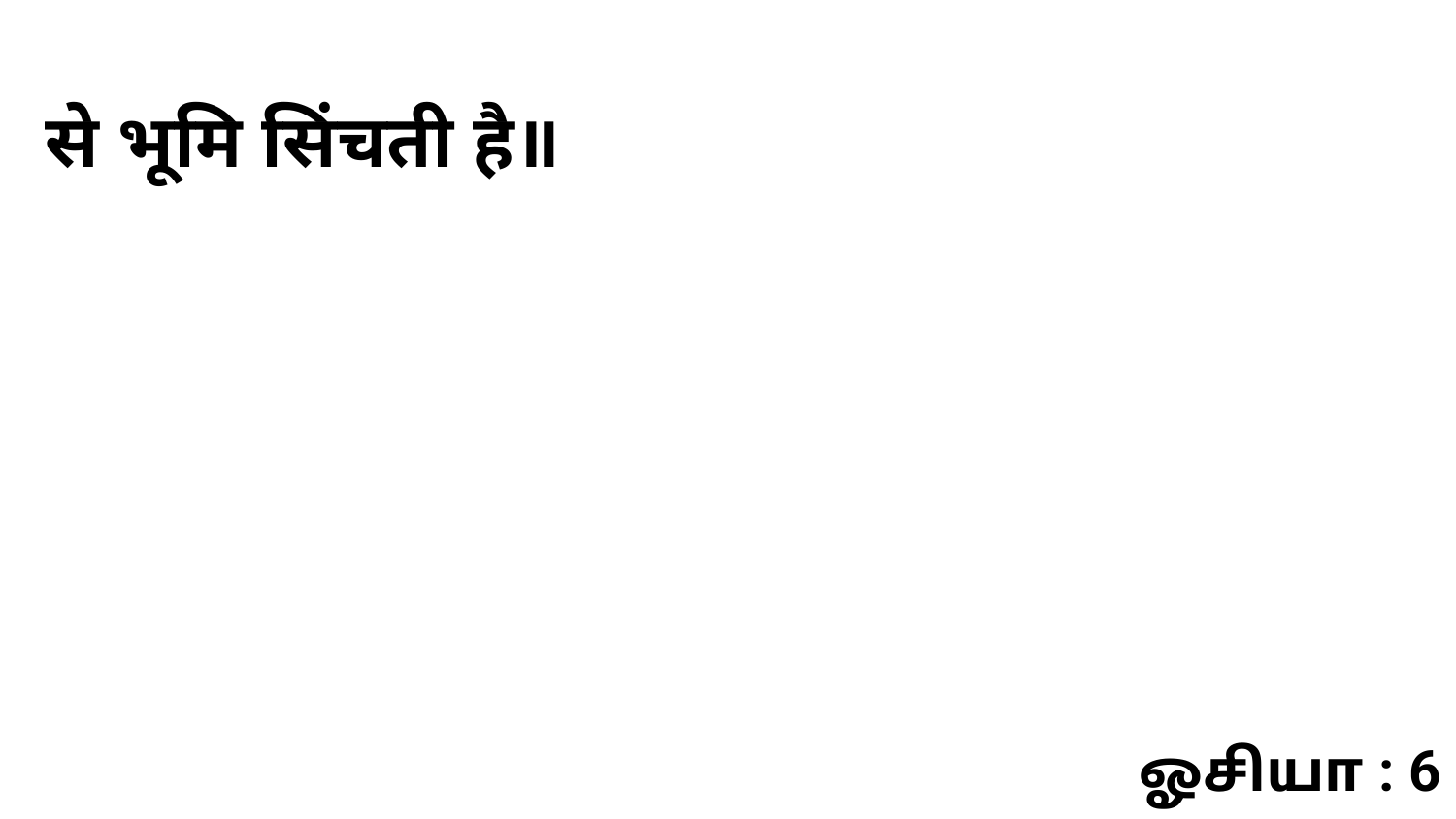

से भूमि सिंचती है॥
ஓசியா : 6